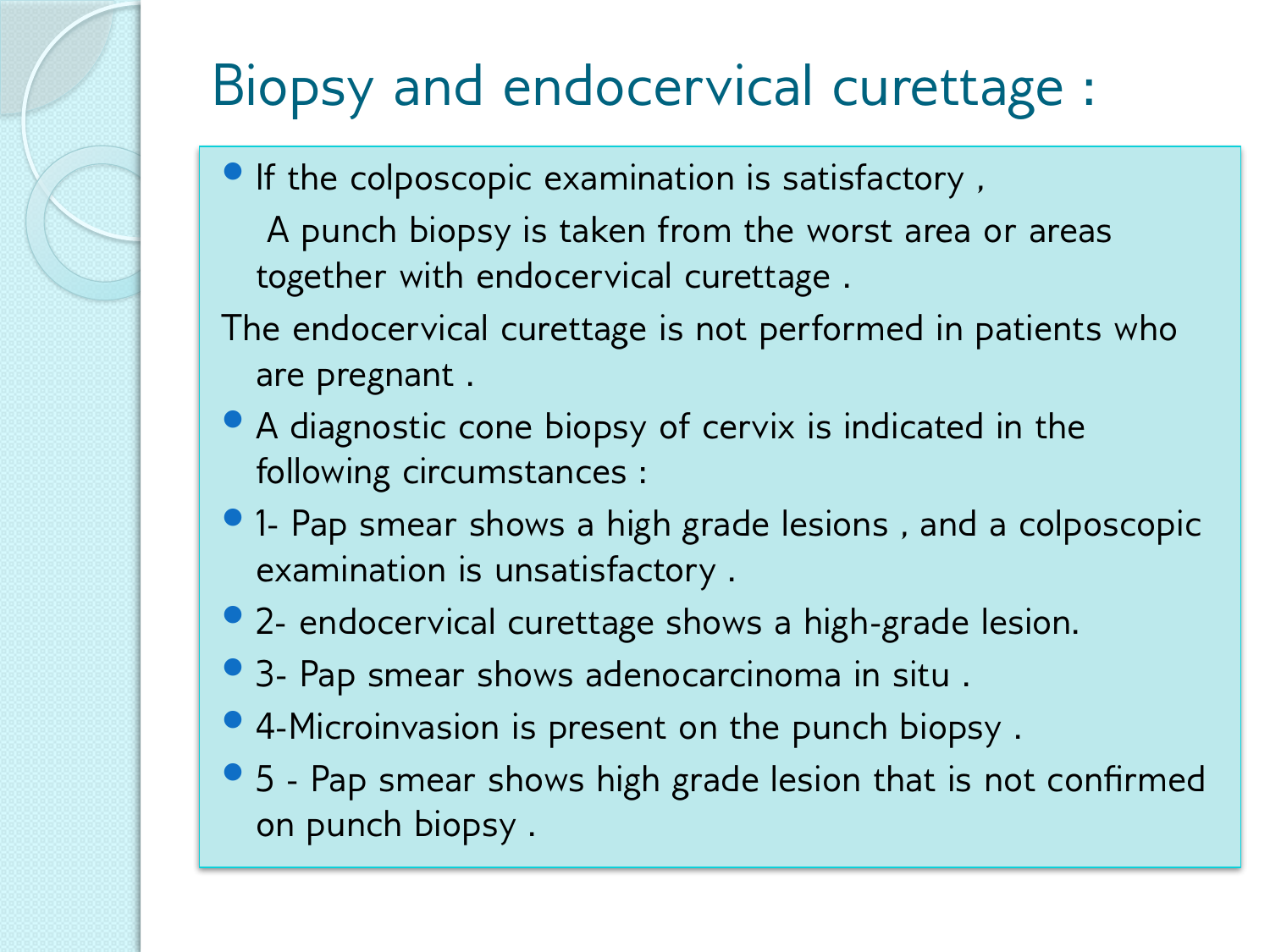

# Biopsy and endocervical curettage :
If the colposcopic examination is satisfactory ,
    A punch biopsy is taken from the worst area or areas together with endocervical curettage .
The endocervical curettage is not performed in patients who are pregnant .
A diagnostic cone biopsy of cervix is indicated in the following circumstances :
1- Pap smear shows a high grade lesions , and a colposcopic examination is unsatisfactory .
2- endocervical curettage shows a high-grade lesion.
3- Pap smear shows adenocarcinoma in situ .
4-Microinvasion is present on the punch biopsy .
5 - Pap smear shows high grade lesion that is not confirmed on punch biopsy .